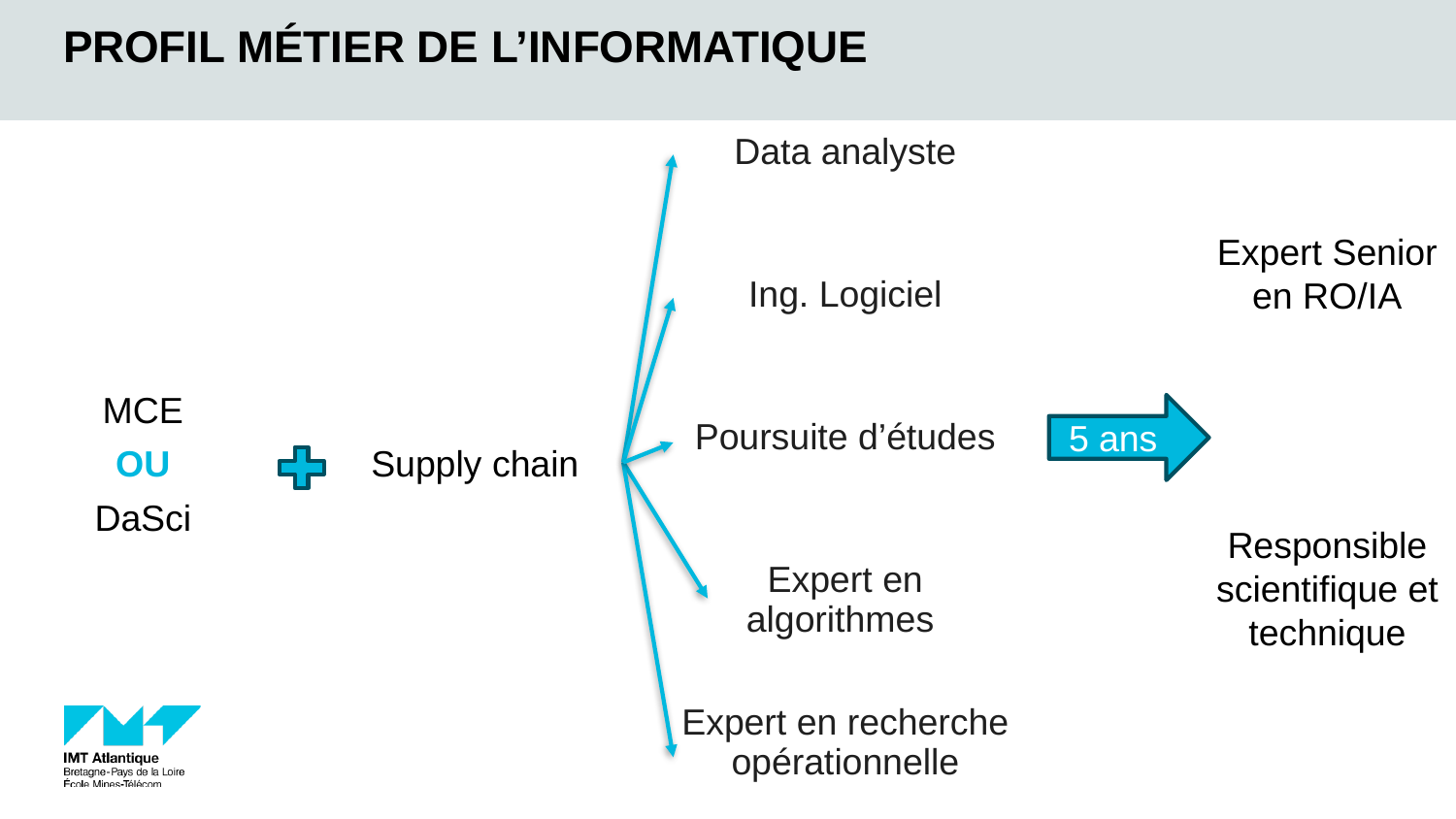

# Profil Métier De L’informatique
Data analyste
Expert Senior en RO/IA
Ing. Logiciel
MCE
5 ans
Poursuite d’études
OU
Supply chain

DaSci
Responsible scientifique et technique
Expert en algorithmes
Expert en recherche opérationnelle